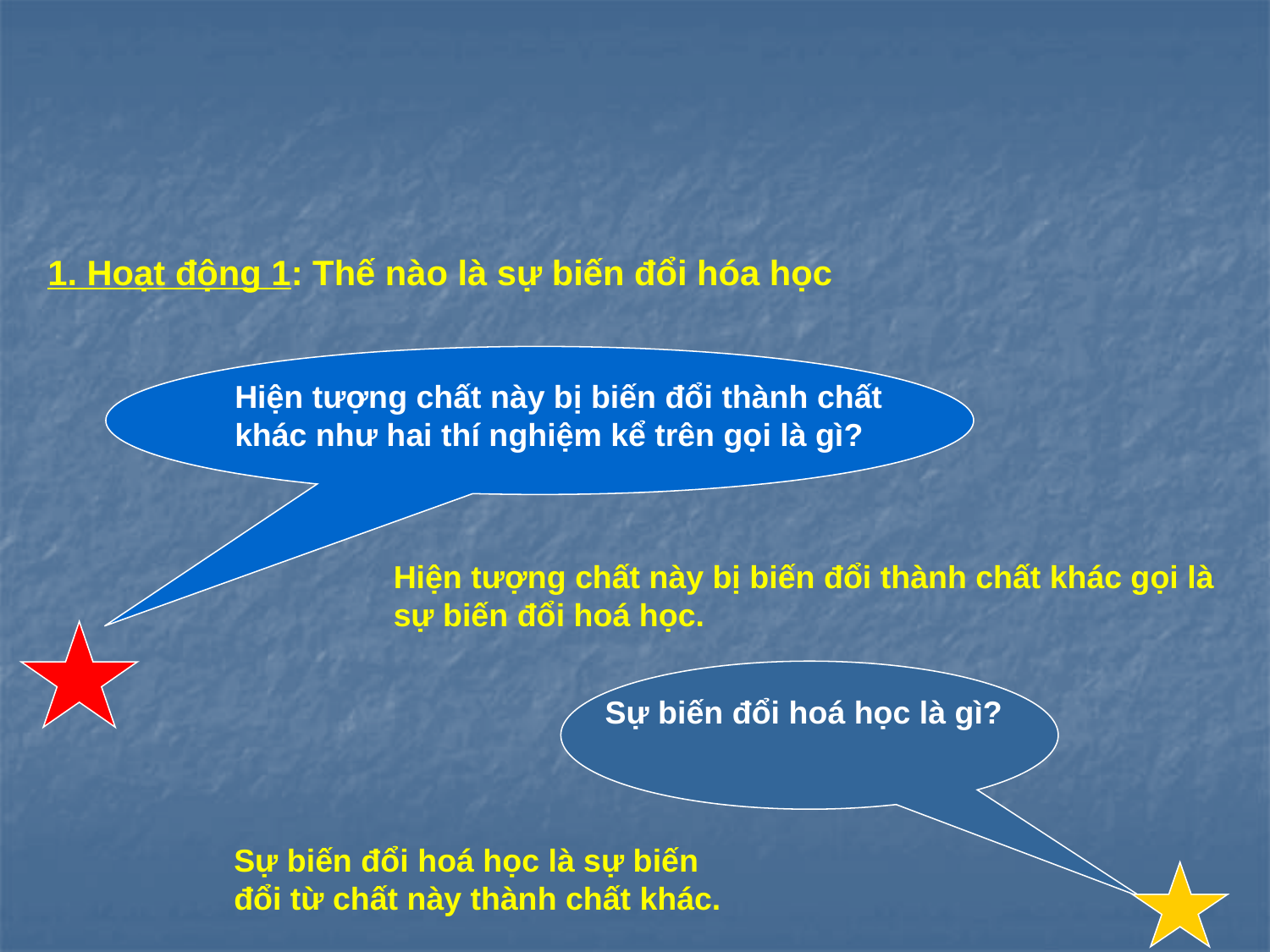

1. Hoạt động 1: Thế nào là sự biến đổi hóa học

Hiện tượng chất này bị biến đổi thành chất khác như hai thí nghiệm kể trên gọi là gì?
Hiện tượng chất này bị biến đổi thành chất khác gọi là sự biến đổi hoá học.

Sự biến đổi hoá học là gì?
Sự biến đổi hoá học là sự biến đổi từ chất này thành chất khác.